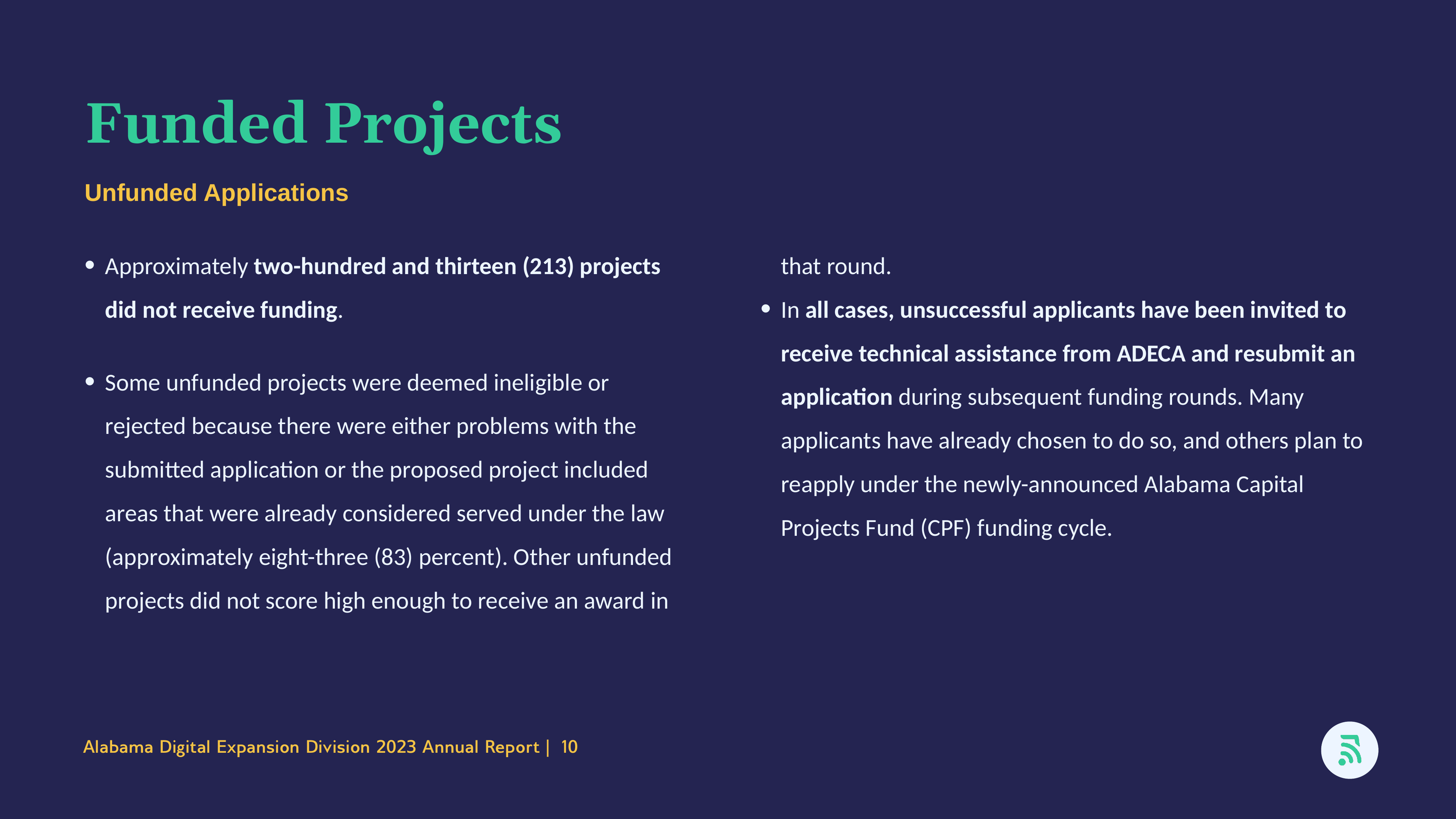

Funded Projects
Unfunded Applications
Approximately two-hundred and thirteen (213) projects did not receive funding.

Some unfunded projects were deemed ineligible or rejected because there were either problems with the submitted application or the proposed project included areas that were already considered served under the law (approximately eight-three (83) percent). Other unfunded projects did not score high enough to receive an award in that round.
In all cases, unsuccessful applicants have been invited to receive technical assistance from ADECA and resubmit an application during subsequent funding rounds. Many applicants have already chosen to do so, and others plan to reapply under the newly-announced Alabama Capital Projects Fund (CPF) funding cycle.
Alabama Digital Expansion Division 2023 Annual Report |  10